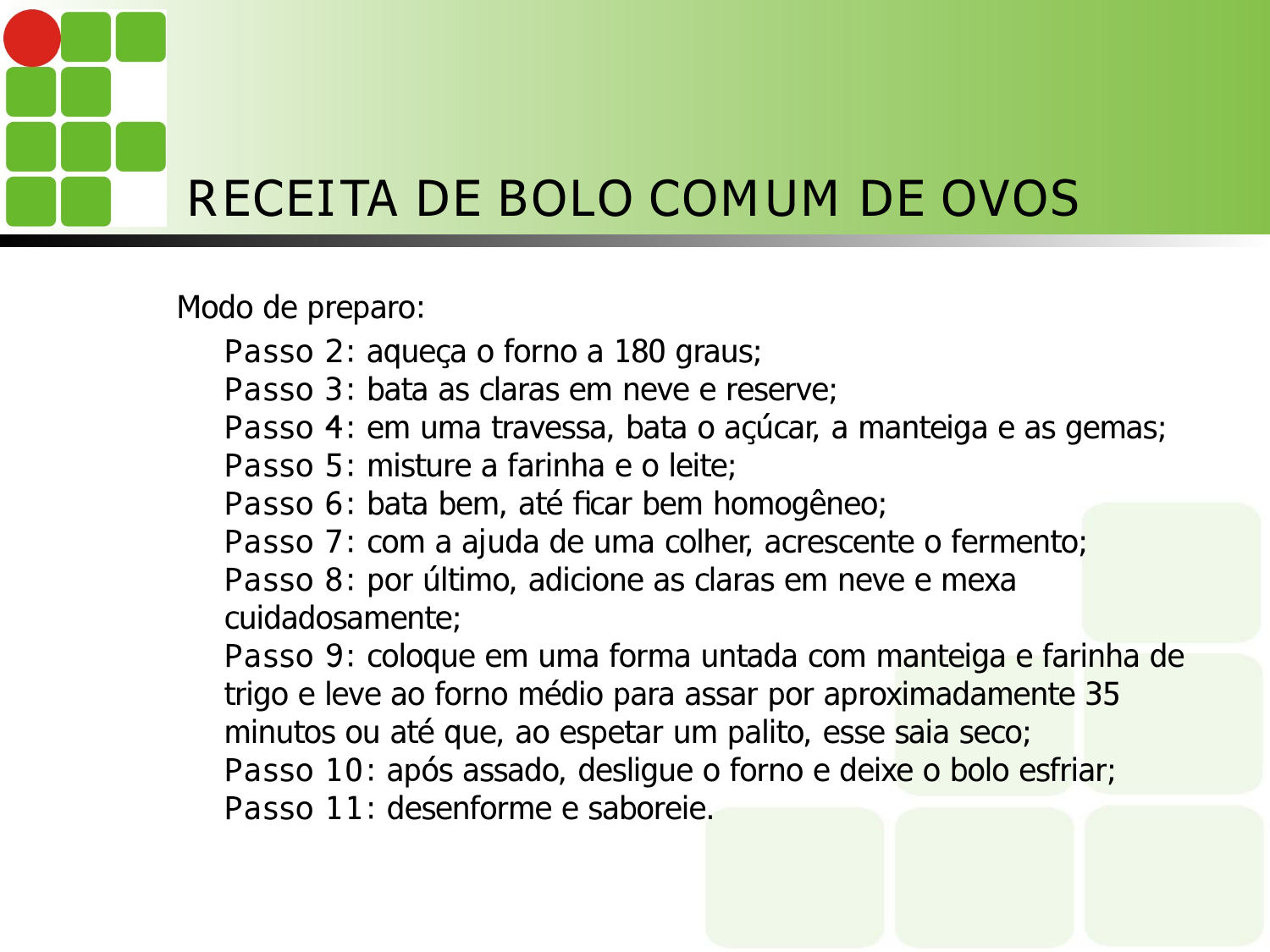

# RECEITA DE BOLO COMUM DE OVOS
Modo de preparo:
	Passo 2: aqueça o forno a 180 graus;
Passo 3: bata as claras em neve e reserve;
Passo 4: em uma travessa, bata o açúcar, a manteiga e as gemas;
Passo 5: misture a farinha e o leite;
Passo 6: bata bem, até ficar bem homogêneo;
Passo 7: com a ajuda de uma colher, acrescente o fermento;
Passo 8: por último, adicione as claras em neve e mexa cuidadosamente;
Passo 9: coloque em uma forma untada com manteiga e farinha de trigo e leve ao forno médio para assar por aproximadamente 35 minutos ou até que, ao espetar um palito, esse saia seco;
Passo 10: após assado, desligue o forno e deixe o bolo esfriar;
Passo 11: desenforme e saboreie.